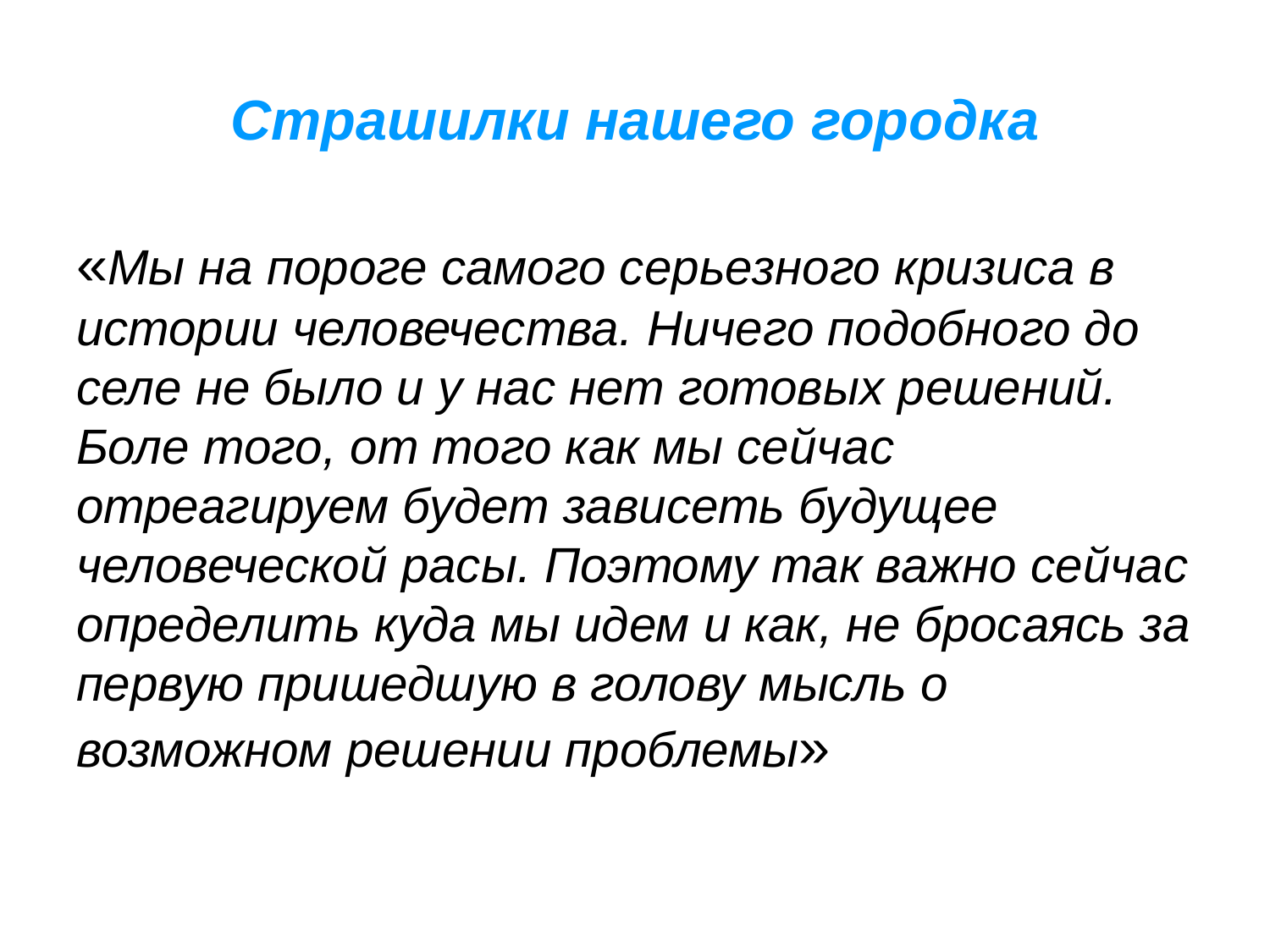

# Страшилки нашего городка
«Мы на пороге самого серьезного кризиса в истории человечества. Ничего подобного до селе не было и у нас нет готовых решений. Боле того, от того как мы сейчас отреагируем будет зависеть будущее человеческой расы. Поэтому так важно сейчас определить куда мы идем и как, не бросаясь за первую пришедшую в голову мысль о возможном решении проблемы»